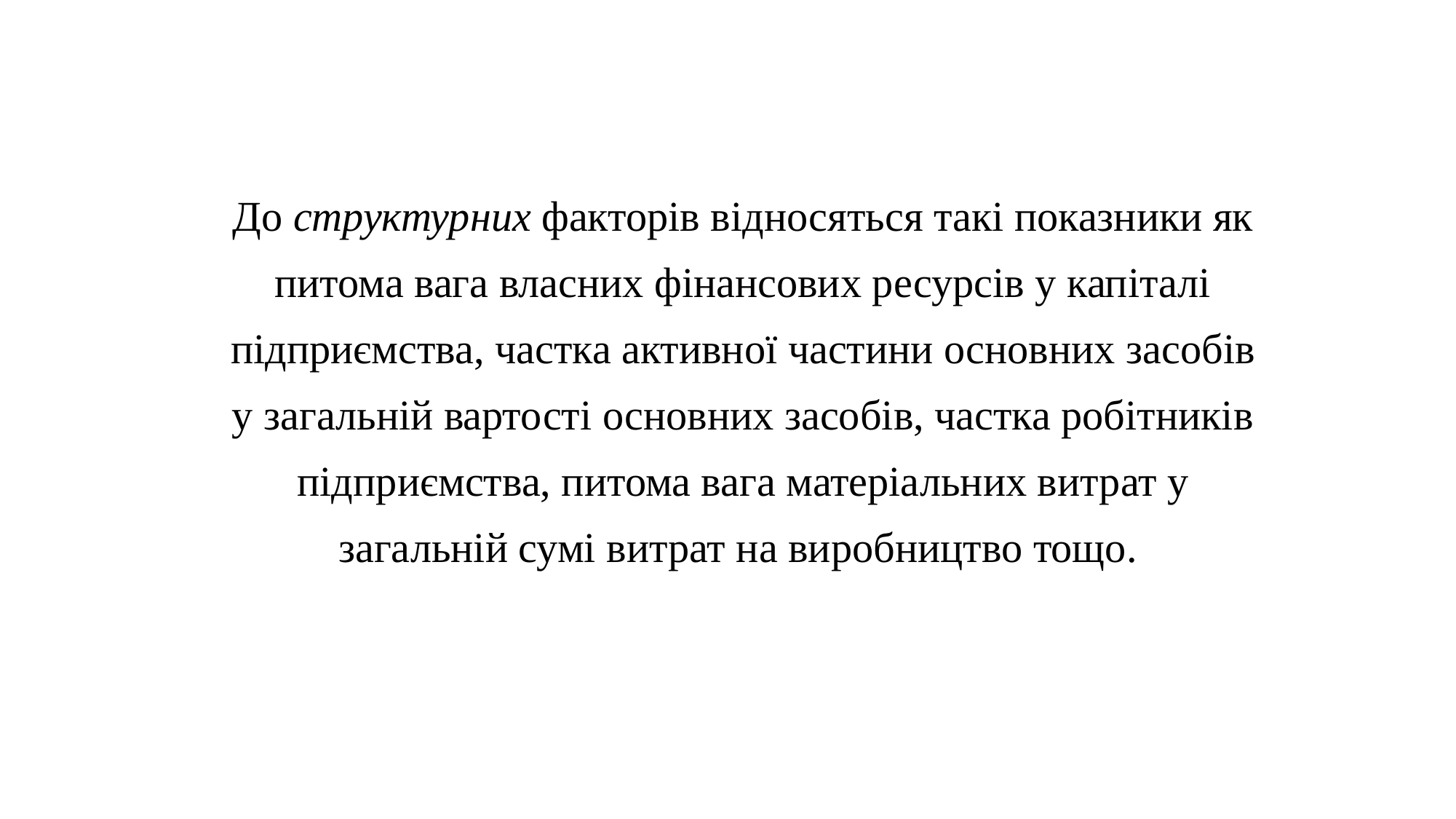

До структурних факторів відносяться такі показники як питома вага власних фінансових ресурсів у капіталі підприємства, частка активної частини основних засобів у загальній вартості основних засобів, частка робітників підприємства, питома вага матеріальних витрат у загальній сумі витрат на виробництво тощо.